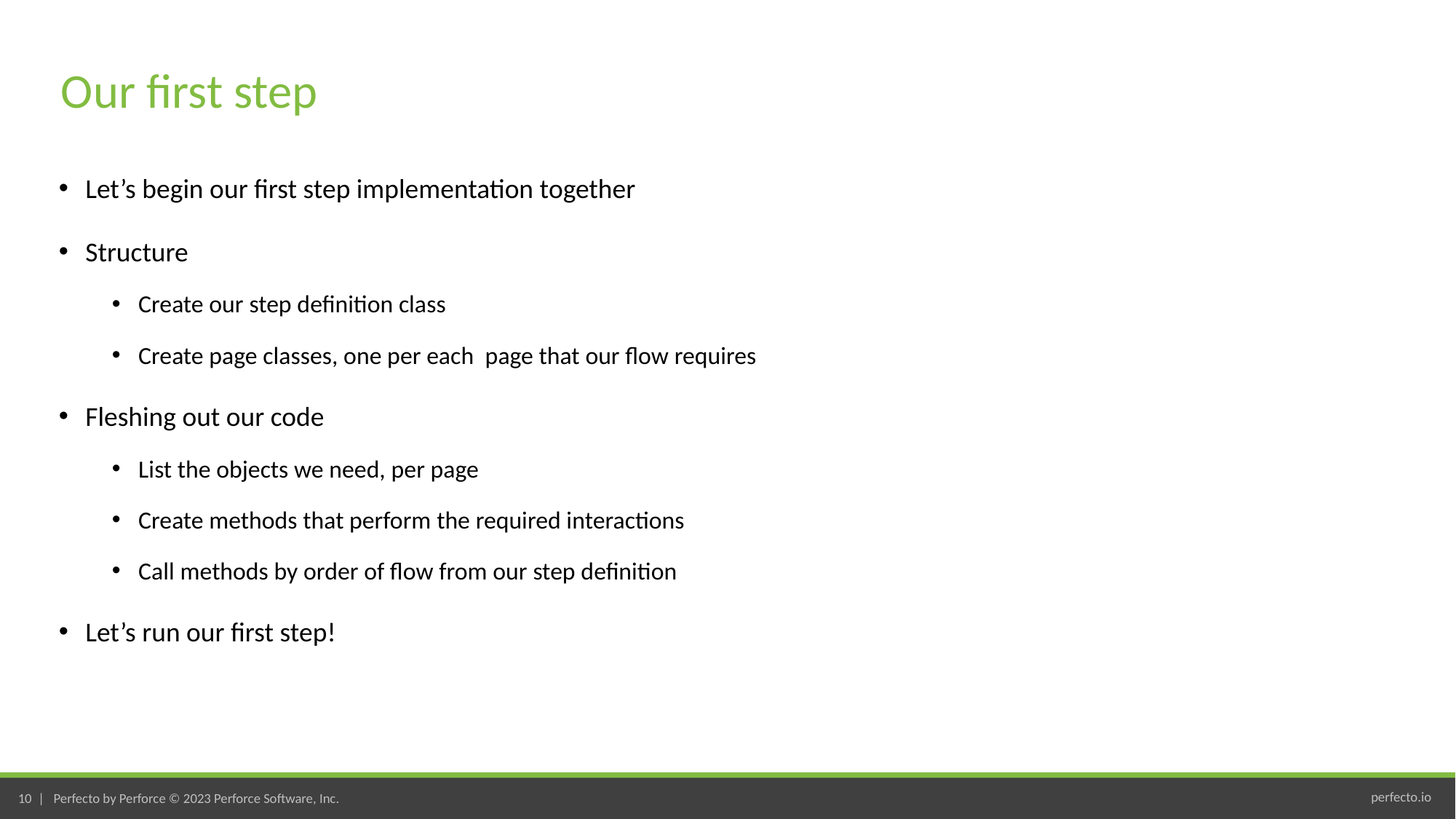

# Our first step
Let’s begin our first step implementation together
Structure
Create our step definition class
Create page classes, one per each  page that our flow requires
Fleshing out our code
List the objects we need, per page
Create methods that perform the required interactions
Call methods by order of flow from our step definition
Let’s run our first step!